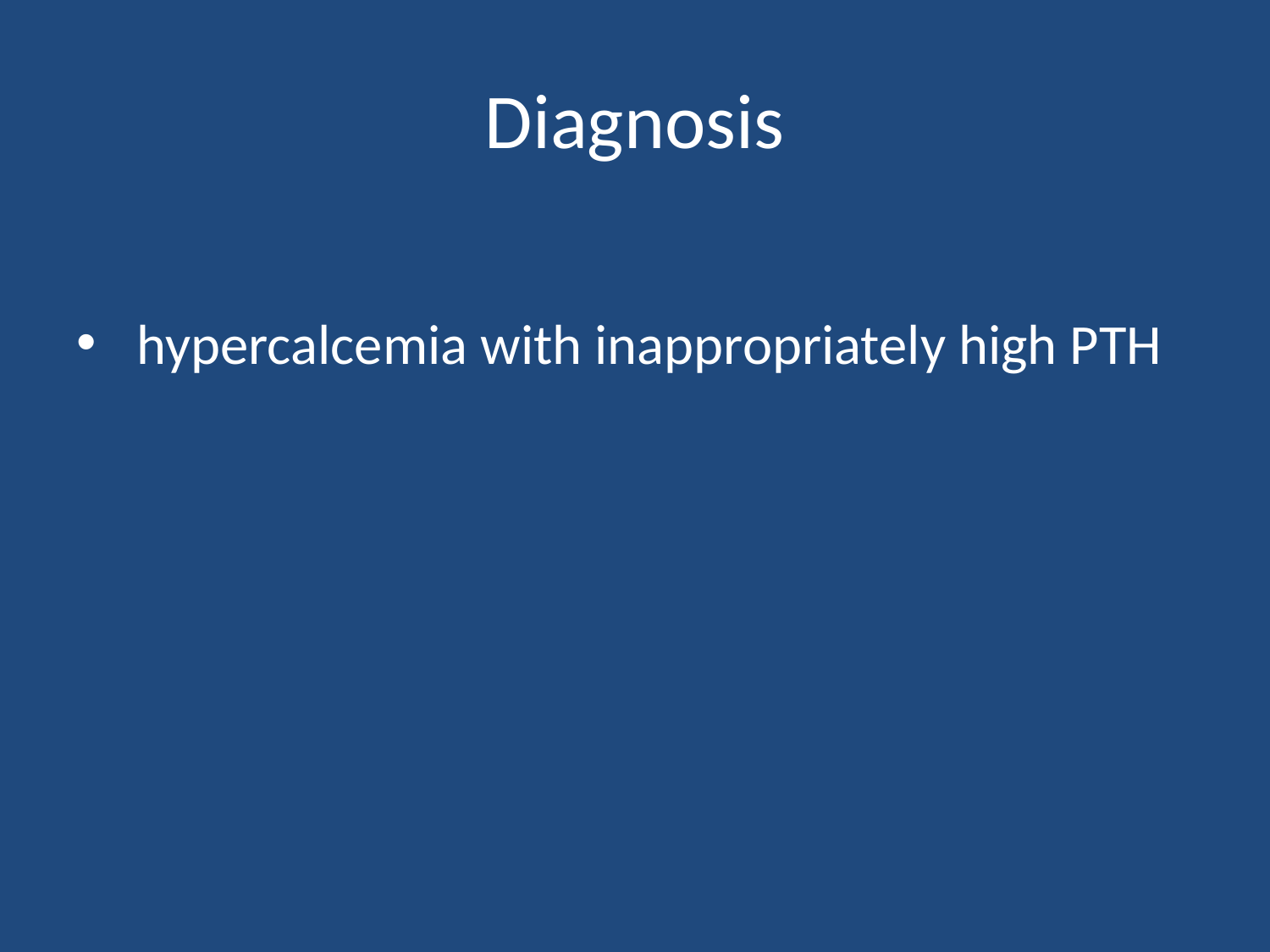

# Diagnosis

 hypercalcemia with inappropriately high PTH